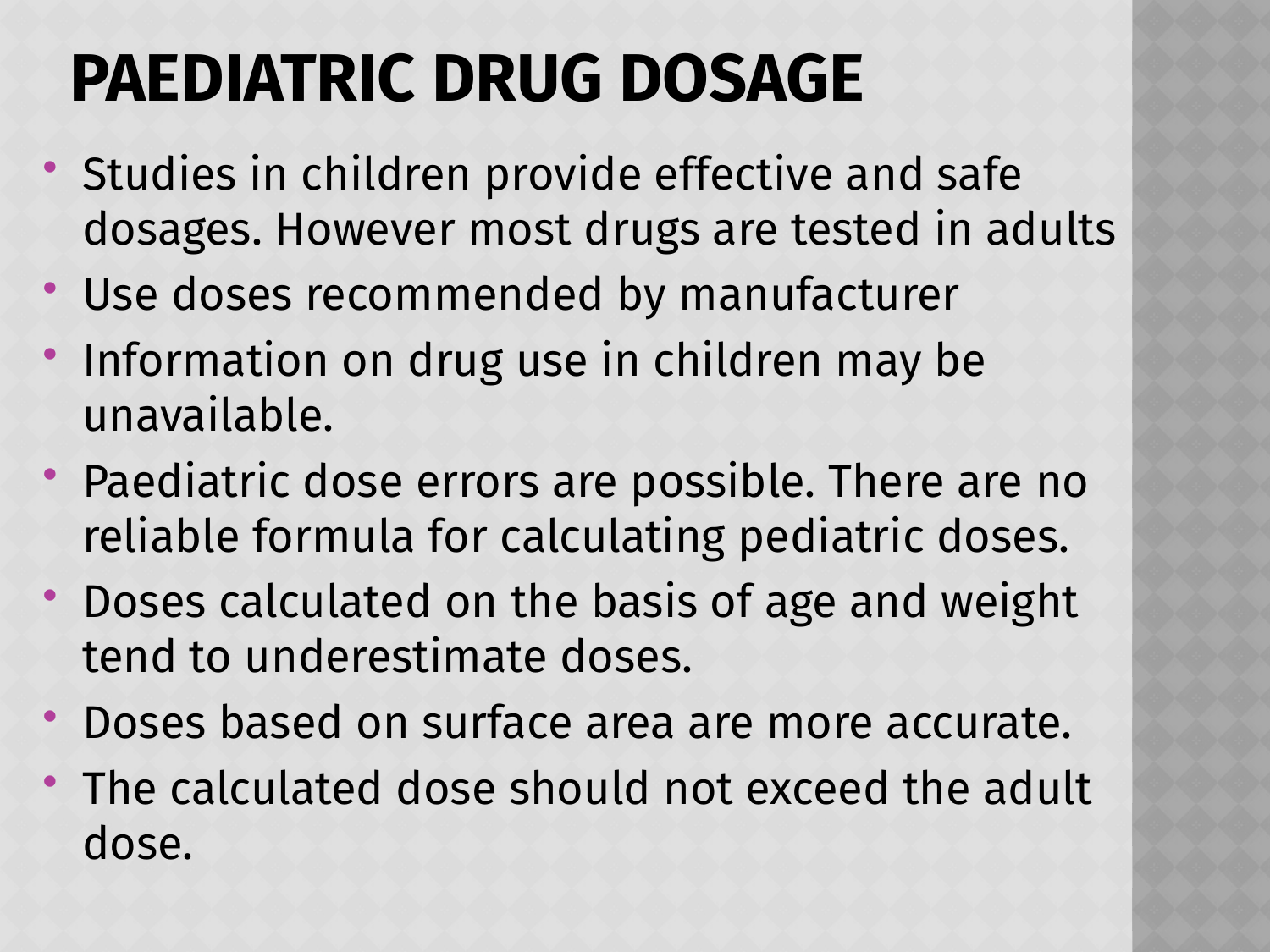

# PAEDIATRIC DRUG DOSAGE
Studies in children provide effective and safe dosages. However most drugs are tested in adults
Use doses recommended by manufacturer
Information on drug use in children may be unavailable.
Paediatric dose errors are possible. There are no reliable formula for calculating pediatric doses.
Doses calculated on the basis of age and weight tend to underestimate doses.
Doses based on surface area are more accurate.
The calculated dose should not exceed the adult dose.